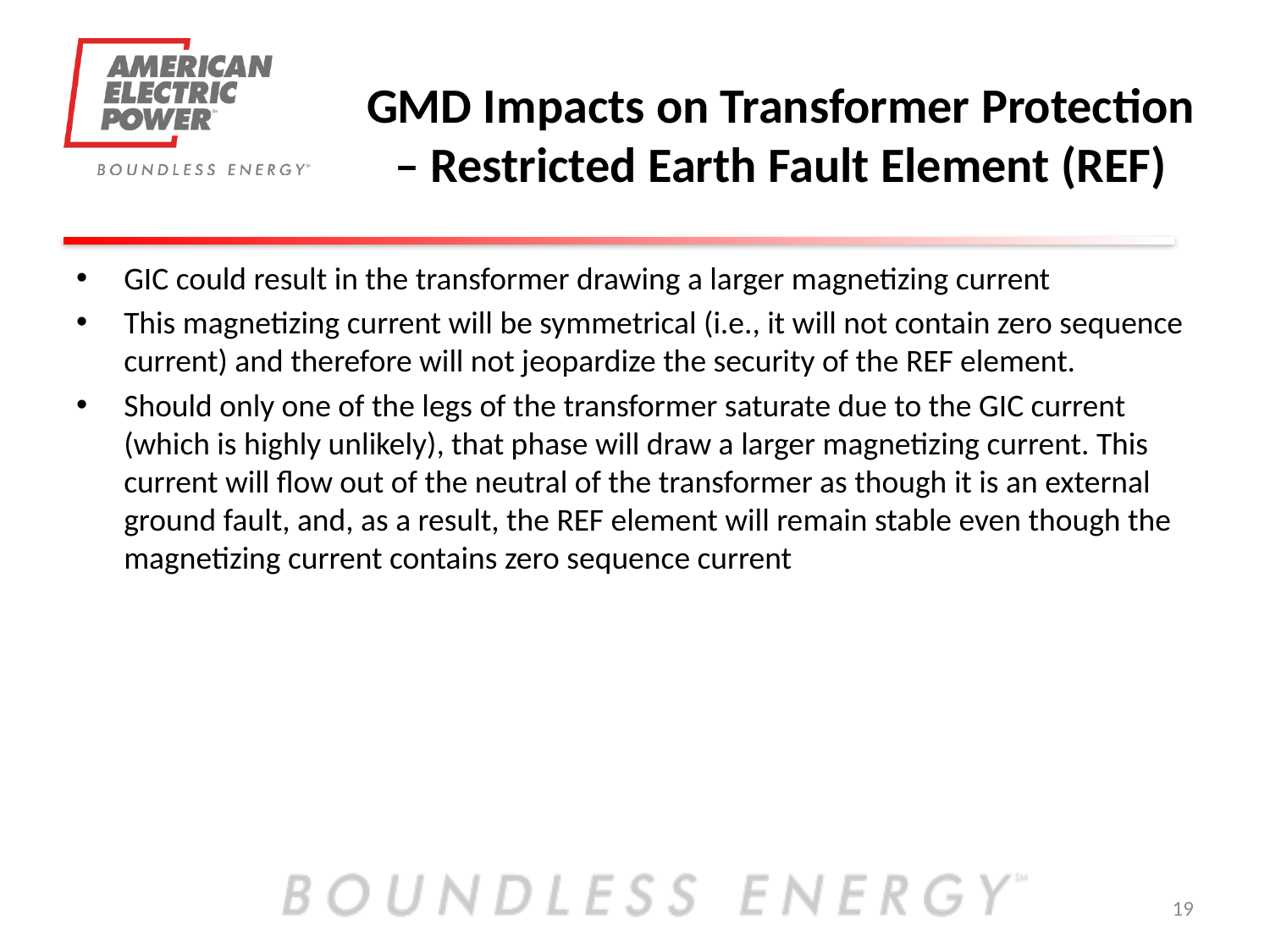

# GMD Impacts on Transformer Protection – Restricted Earth Fault Element (REF)

GIC could result in the transformer drawing a larger magnetizing current
This magnetizing current will be symmetrical (i.e., it will not contain zero sequence current) and therefore will not jeopardize the security of the REF element.
Should only one of the legs of the transformer saturate due to the GIC current (which is highly unlikely), that phase will draw a larger magnetizing current. This current will flow out of the neutral of the transformer as though it is an external ground fault, and, as a result, the REF element will remain stable even though the magnetizing current contains zero sequence current

19